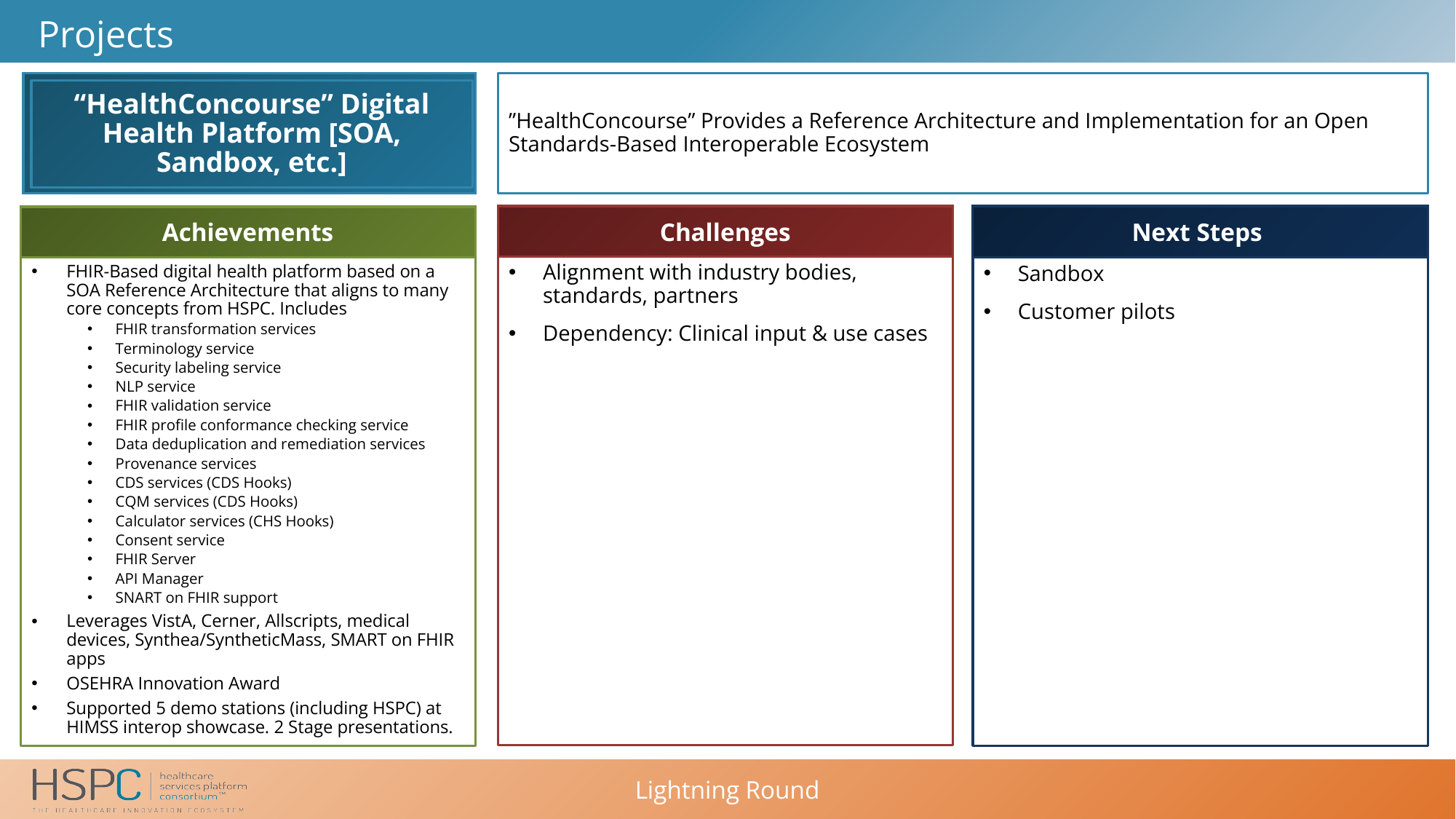

# Projects
”HealthConcourse” Provides a Reference Architecture and Implementation for an Open Standards-Based Interoperable Ecosystem
“HealthConcourse” Digital Health Platform [SOA, Sandbox, etc.]
Alignment with industry bodies, standards, partners
Dependency: Clinical input & use cases
FHIR-Based digital health platform based on a SOA Reference Architecture that aligns to many core concepts from HSPC. Includes
FHIR transformation services
Terminology service
Security labeling service
NLP service
FHIR validation service
FHIR profile conformance checking service
Data deduplication and remediation services
Provenance services
CDS services (CDS Hooks)
CQM services (CDS Hooks)
Calculator services (CHS Hooks)
Consent service
FHIR Server
API Manager
SNART on FHIR support
Leverages VistA, Cerner, Allscripts, medical devices, Synthea/SyntheticMass, SMART on FHIR apps
OSEHRA Innovation Award
Supported 5 demo stations (including HSPC) at HIMSS interop showcase. 2 Stage presentations.

Sandbox
Customer pilots